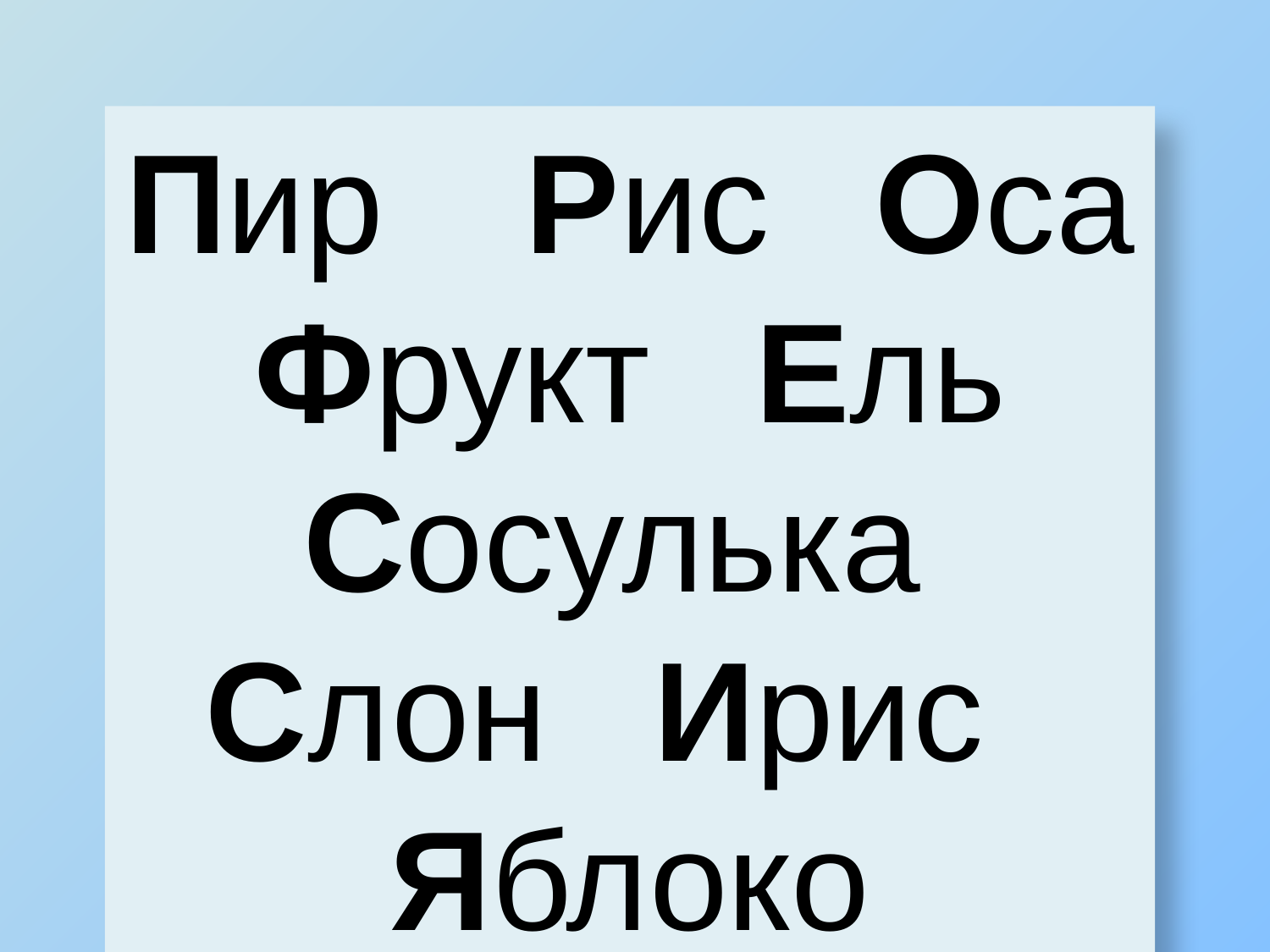

Пир    Рис   Оса    Фрукт   Ель    Сосулька  Слон   Ирис   Яблоко